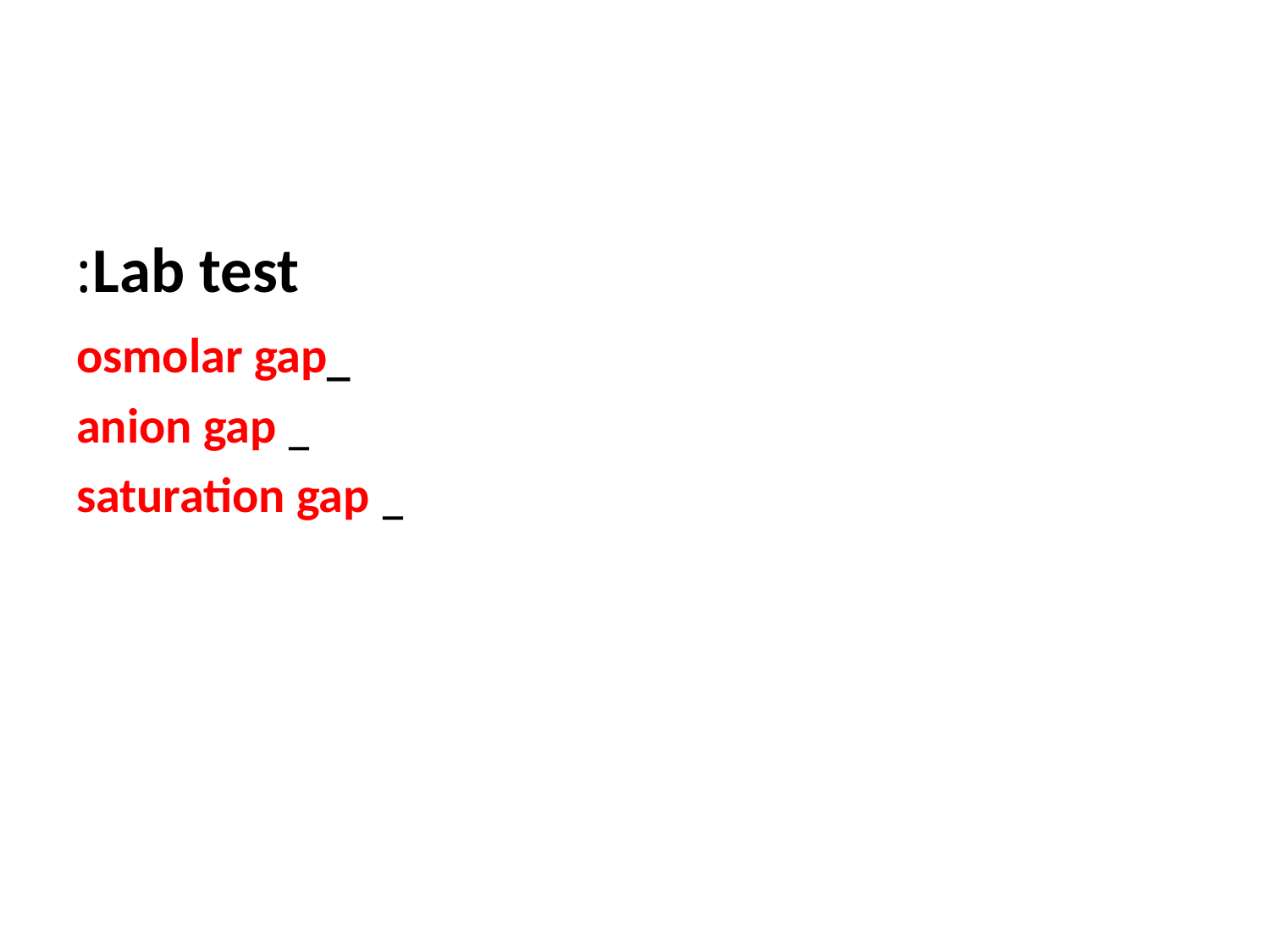

#
Lab test:
_osmolar gap
_ anion gap
_ saturation gap